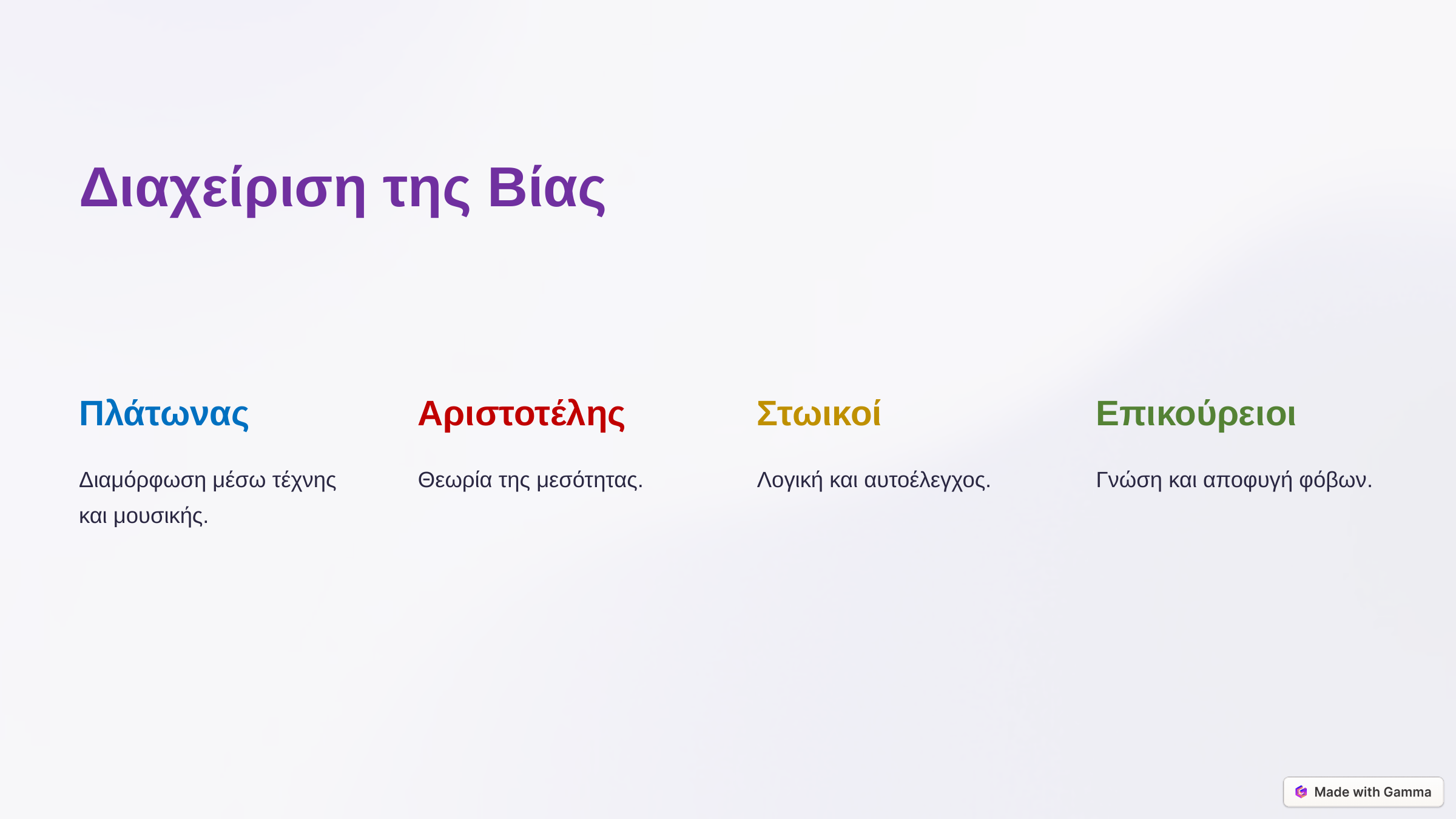

Διαχείριση της Βίας
Πλάτωνας
Αριστοτέλης
Στωικοί
Επικούρειοι
Διαμόρφωση μέσω τέχνης και μουσικής.
Θεωρία της μεσότητας.
Λογική και αυτοέλεγχος.
Γνώση και αποφυγή φόβων.